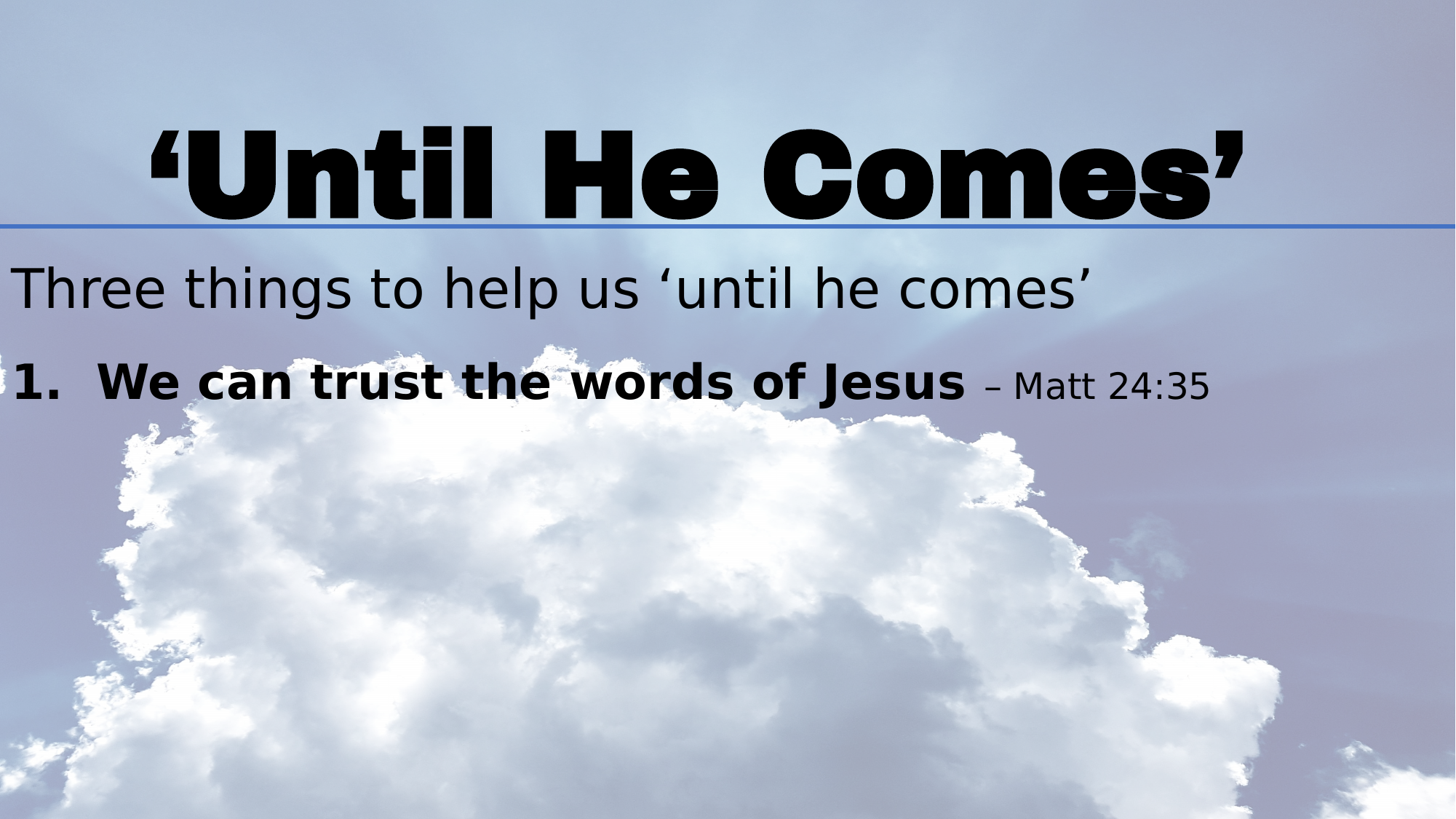

# ‘Until He Comes’
Three things to help us ‘until he comes’
We can trust the words of Jesus – Matt 24:35